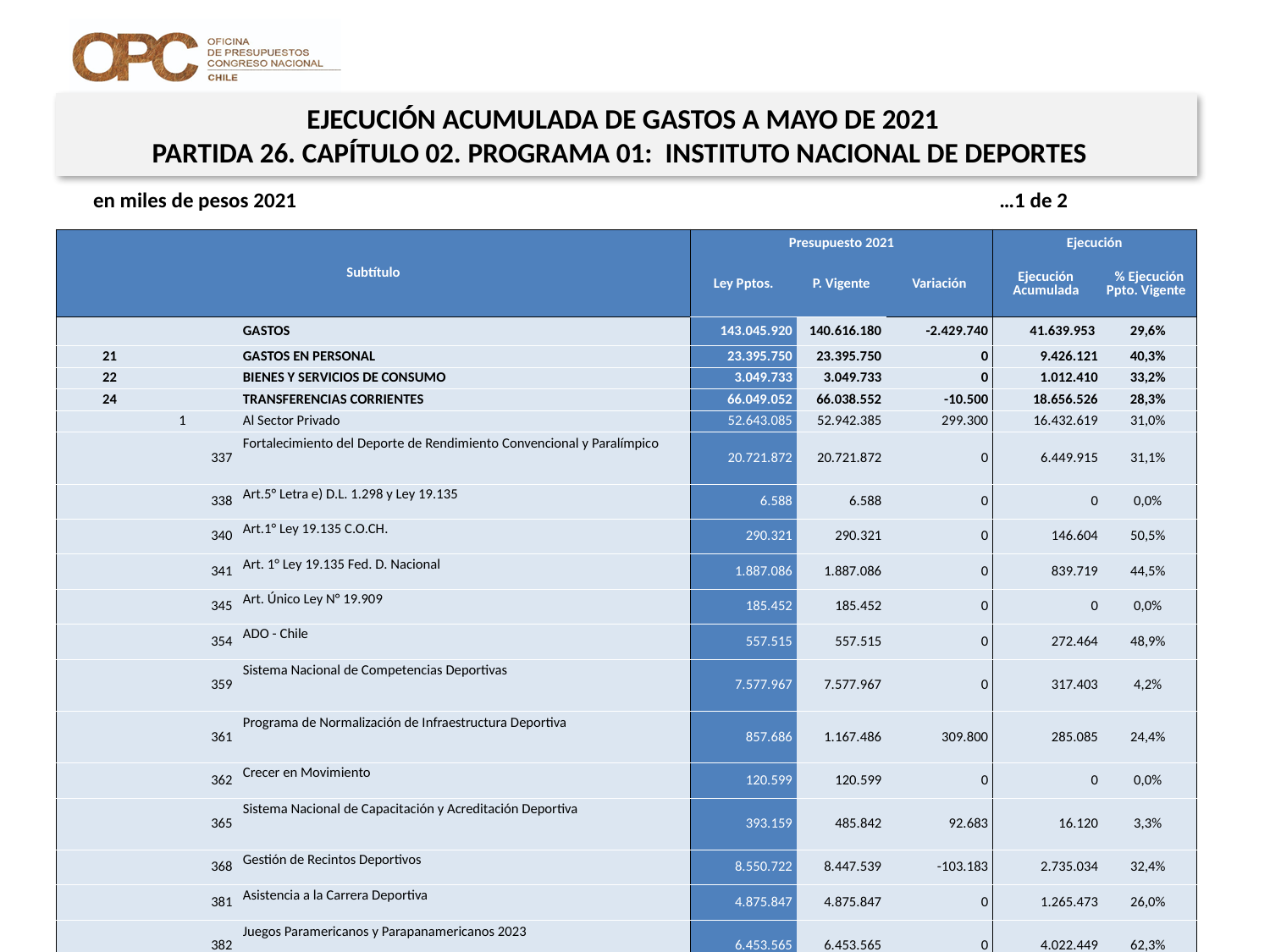

EJECUCIÓN ACUMULADA DE GASTOS A MAYO DE 2021
PARTIDA 26. CAPÍTULO 02. PROGRAMA 01:  INSTITUTO NACIONAL DE DEPORTES
en miles de pesos 2021                                                                                                                                                 …1 de 2

| Subtítulo |  |  |  | Presupuesto 2021 |  |  | Ejecución |  |
| --- | --- | --- | --- | --- | --- | --- | --- | --- |
|  |  |  |  | Ley Pptos. | P. Vigente | Variación | Ejecución Acumulada | % Ejecución Ppto. Vigente |
|  |  |  | GASTOS | 143.045.920 | 140.616.180 | -2.429.740 | 41.639.953 | 29,6% |
| 21 |  |  | GASTOS EN PERSONAL | 23.395.750 | 23.395.750 | 0 | 9.426.121 | 40,3% |
| 22 |  |  | BIENES Y SERVICIOS DE CONSUMO | 3.049.733 | 3.049.733 | 0 | 1.012.410 | 33,2% |
| 24 |  |  | TRANSFERENCIAS CORRIENTES | 66.049.052 | 66.038.552 | -10.500 | 18.656.526 | 28,3% |
|  | 1 |  | Al Sector Privado | 52.643.085 | 52.942.385 | 299.300 | 16.432.619 | 31,0% |
|  |  | 337 | Fortalecimiento del Deporte de Rendimiento Convencional y Paralímpico | 20.721.872 | 20.721.872 | 0 | 6.449.915 | 31,1% |
|  |  | 338 | Art.5° Letra e) D.L. 1.298 y Ley 19.135 | 6.588 | 6.588 | 0 | 0 | 0,0% |
|  |  | 340 | Art.1° Ley 19.135 C.O.CH. | 290.321 | 290.321 | 0 | 146.604 | 50,5% |
|  |  | 341 | Art. 1° Ley 19.135 Fed. D. Nacional | 1.887.086 | 1.887.086 | 0 | 839.719 | 44,5% |
|  |  | 345 | Art. Único Ley N° 19.909 | 185.452 | 185.452 | 0 | 0 | 0,0% |
|  |  | 354 | ADO - Chile | 557.515 | 557.515 | 0 | 272.464 | 48,9% |
|  |  | 359 | Sistema Nacional de Competencias Deportivas | 7.577.967 | 7.577.967 | 0 | 317.403 | 4,2% |
|  |  | 361 | Programa de Normalización de Infraestructura Deportiva | 857.686 | 1.167.486 | 309.800 | 285.085 | 24,4% |
|  |  | 362 | Crecer en Movimiento | 120.599 | 120.599 | 0 | 0 | 0,0% |
|  |  | 365 | Sistema Nacional de Capacitación y Acreditación Deportiva | 393.159 | 485.842 | 92.683 | 16.120 | 3,3% |
|  |  | 368 | Gestión de Recintos Deportivos | 8.550.722 | 8.447.539 | -103.183 | 2.735.034 | 32,4% |
|  |  | 381 | Asistencia a la Carrera Deportiva | 4.875.847 | 4.875.847 | 0 | 1.265.473 | 26,0% |
|  |  | 382 | Juegos Paramericanos y Parapanamericanos 2023 | 6.453.565 | 6.453.565 | 0 | 4.022.449 | 62,3% |
|  |  | 383 | COPACHI | 164.706 | 164.706 | 0 | 82.353 | 50,0% |
|  | 3 |  | A Otras Entidades Públicas | 13.405.967 | 13.096.167 | -309.800 | 2.223.907 | 17,0% |
|  |  | 57 | Deporte Participación Público | 6.084.691 | 5.774.891 | -309.800 | 957.861 | 16,6% |
|  |  | 58 | Programa de Saneamiento de Títulos de Propiedad Deportiva | 186.363 | 186363 | 0 | 186.363 | 100,0% |
|  |  | 61 | Crecer en Movimiento | 7.134.913 | 7134913 | 0 | 1.079.683 | 15,1% |
Fuente: Elaboración propia en base  a Informes de ejecución presupuestaria mensual de DIPRES
8